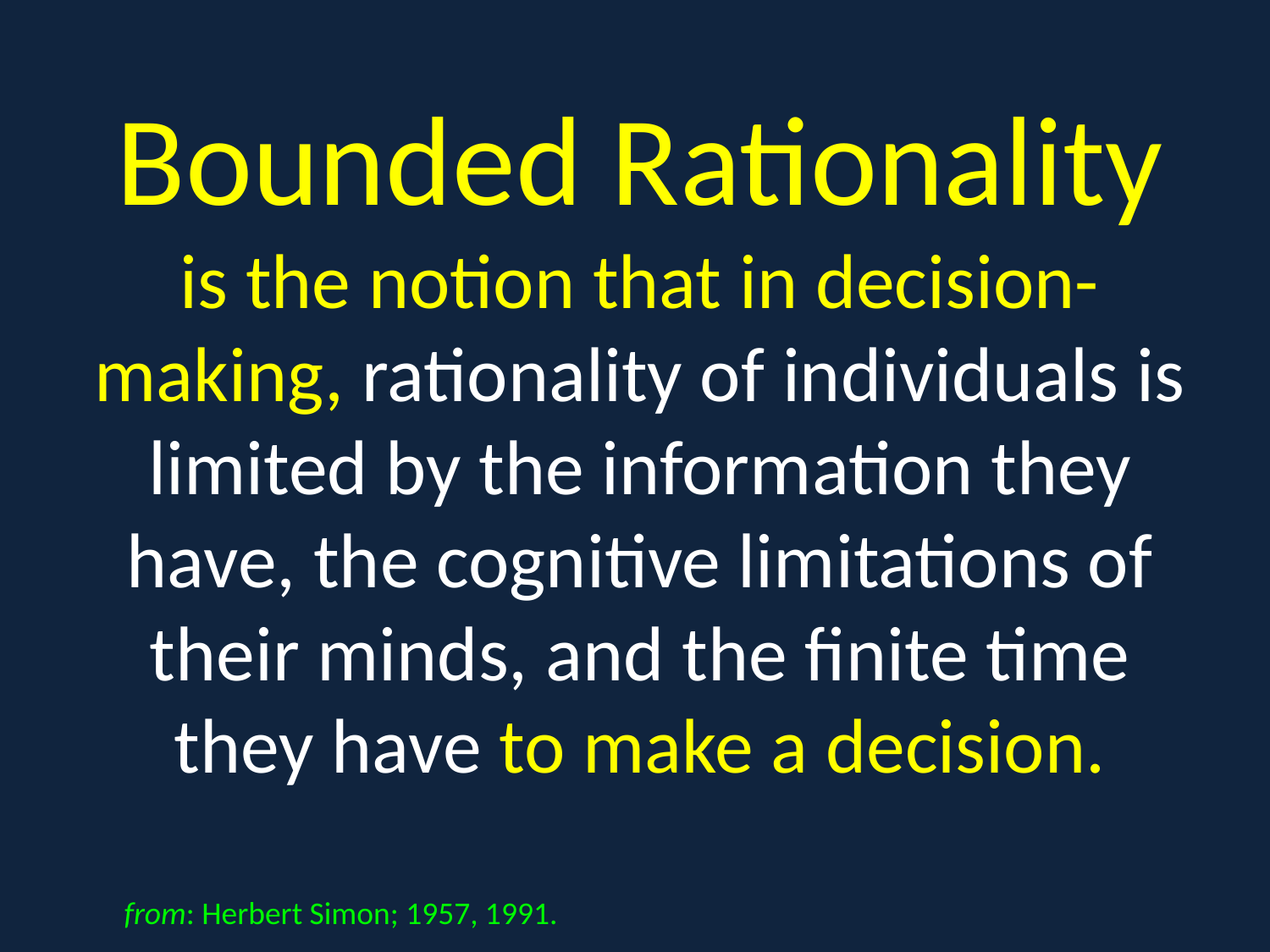

# Bounded Rationality is the notion that in decision-making, rationality of individuals is limited by the information they have, the cognitive limitations of their minds, and the finite time they have to make a decision.
from: Herbert Simon; 1957, 1991.